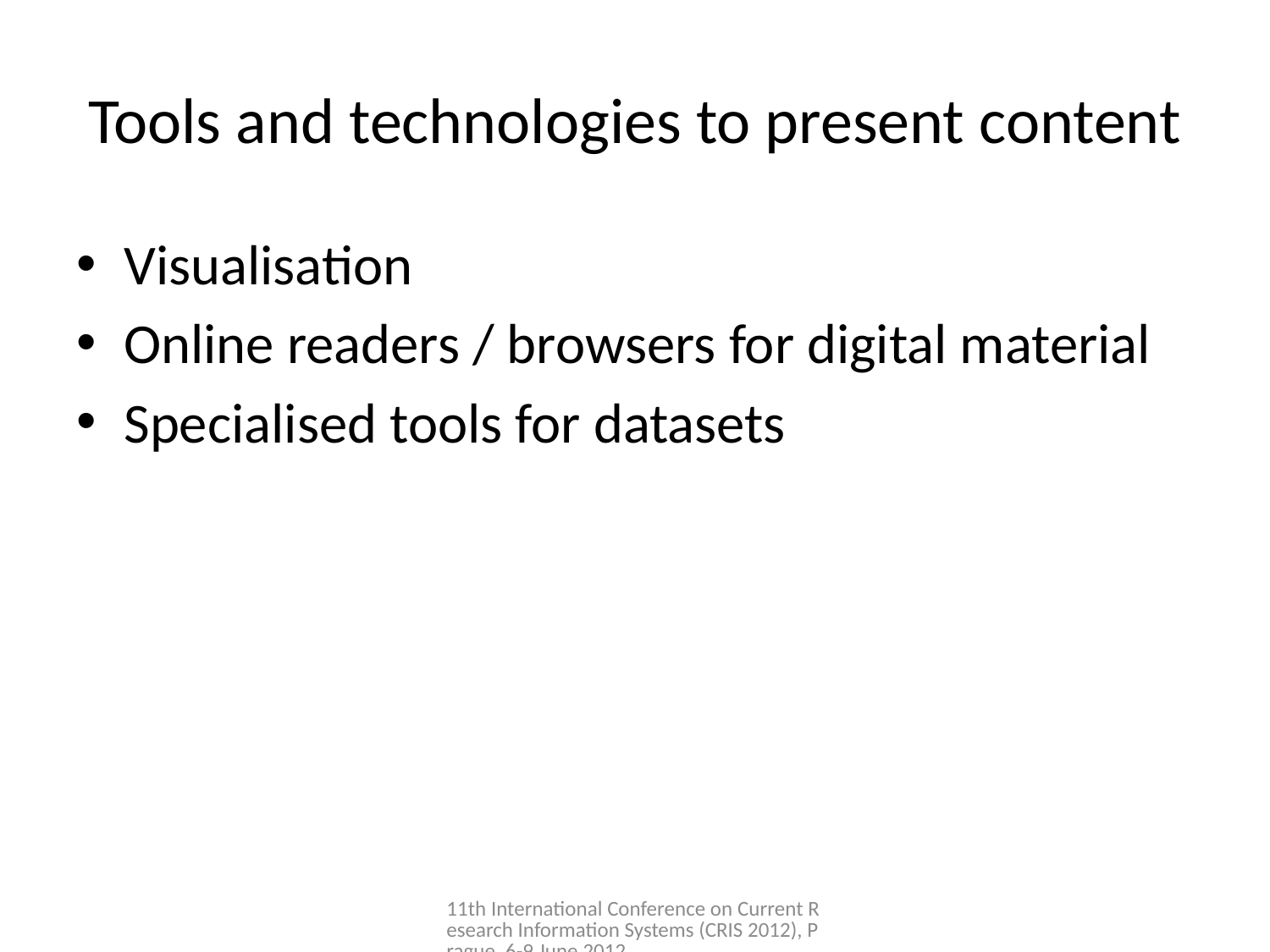

# Tools and technologies to present content
Visualisation
Online readers / browsers for digital material
Specialised tools for datasets
11th International Conference on Current Research Information Systems (CRIS 2012), Prague, 6-9 June 2012